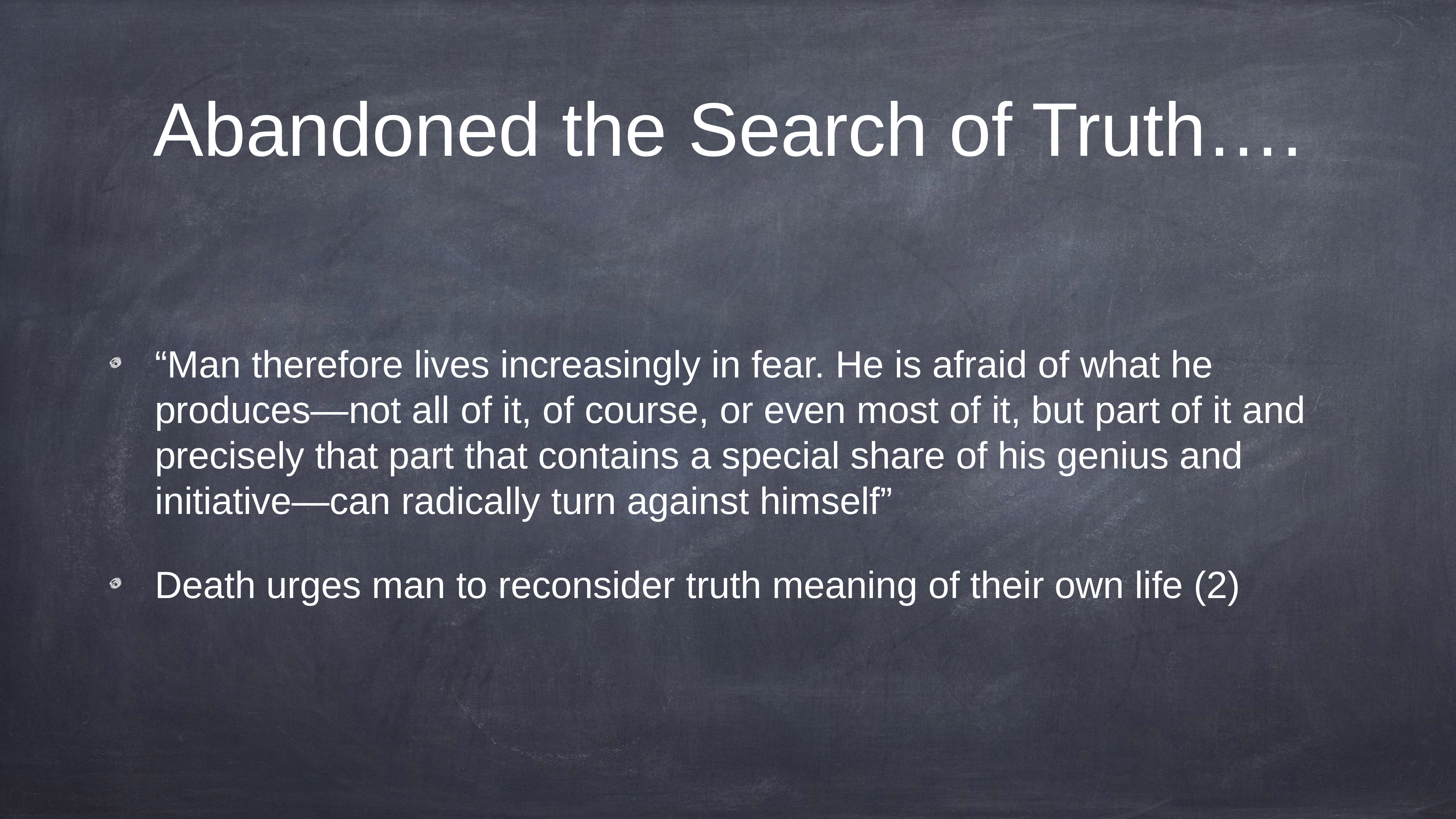

# Abandoned the Search of Truth….
“Man therefore lives increasingly in fear. He is afraid of what he produces—not all of it, of course, or even most of it, but part of it and precisely that part that contains a special share of his genius and initiative—can radically turn against himself”
Death urges man to reconsider truth meaning of their own life (2)